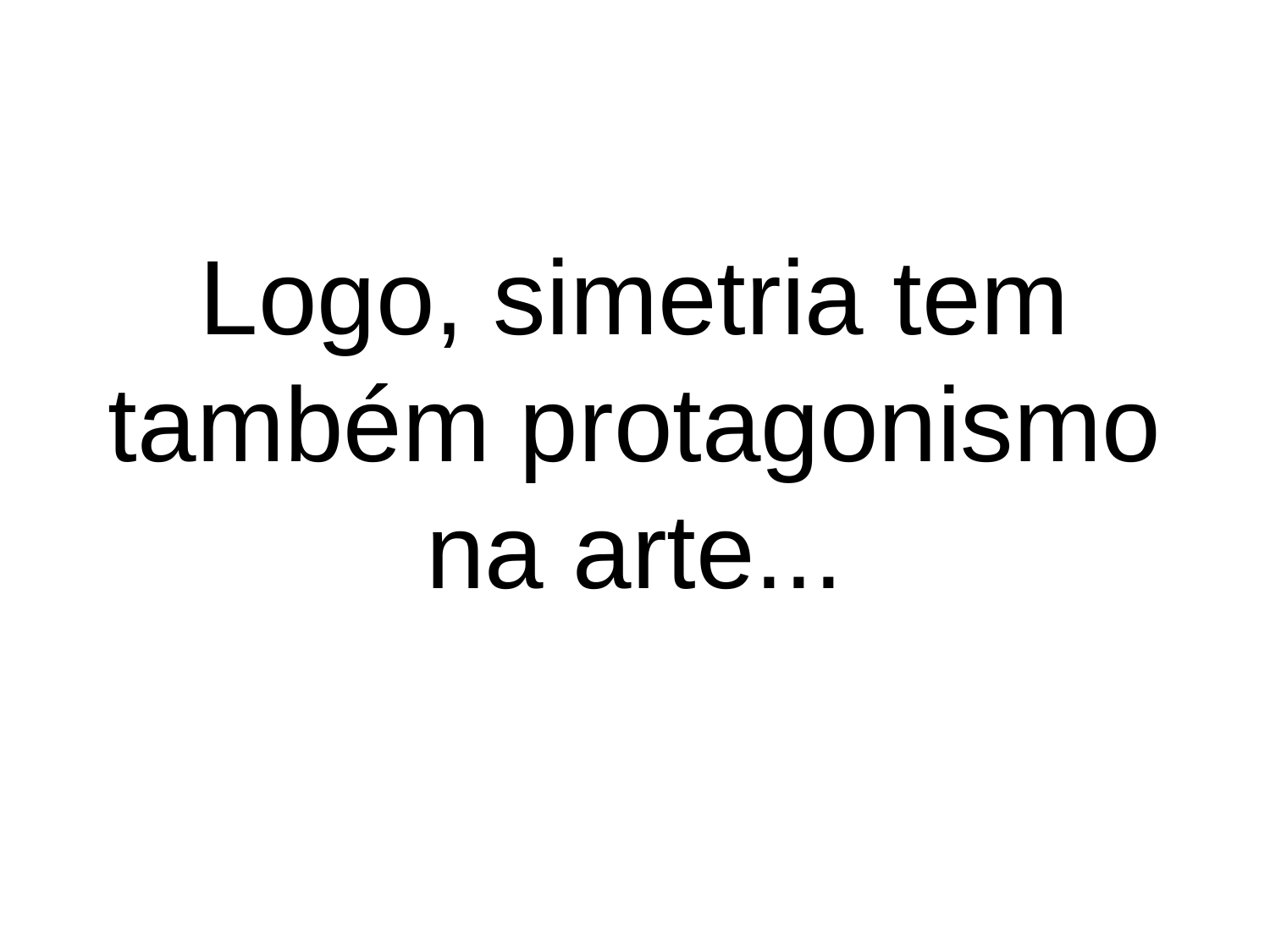

Logo, simetria tem também protagonismo na arte...